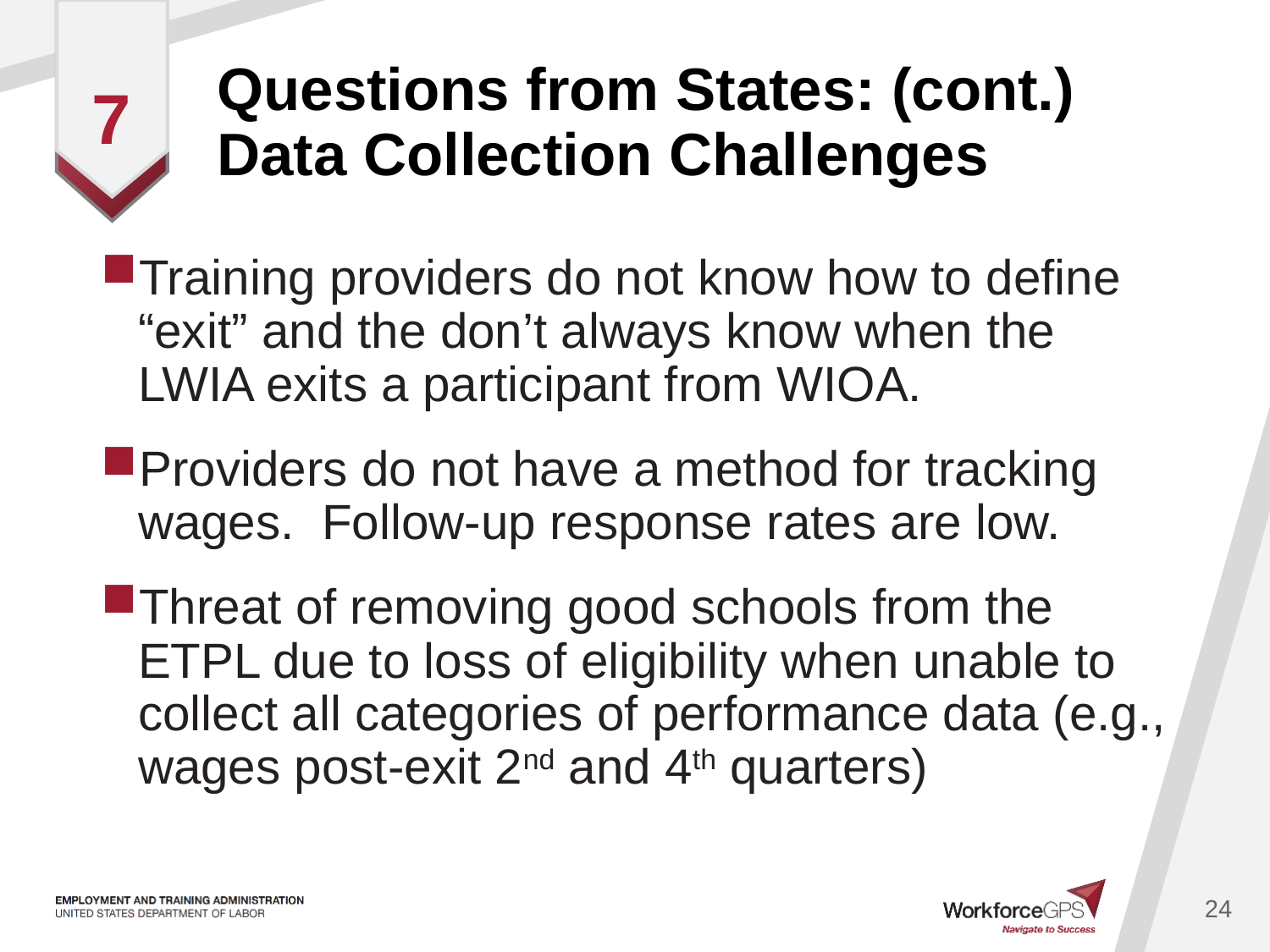

# Questions from States: (cont.) Data Collection Challenges
7
Training providers do not know how to define “exit” and the don’t always know when the LWIA exits a participant from WIOA.
Providers do not have a method for tracking wages.  Follow-up response rates are low.
Threat of removing good schools from the ETPL due to loss of eligibility when unable to collect all categories of performance data (e.g., wages post-exit 2nd and 4th quarters)

24